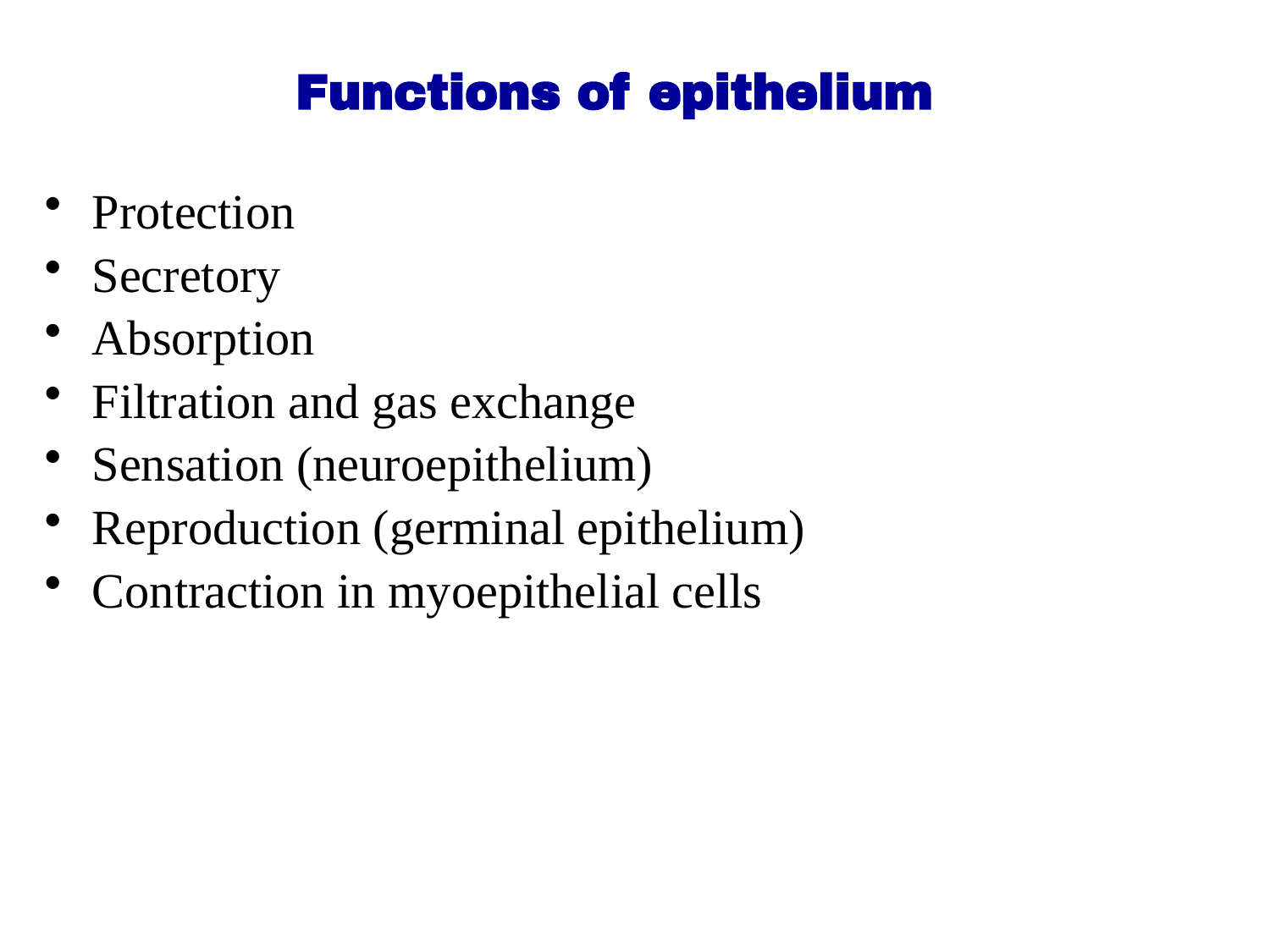

# Functions of epithelium
Protection
Secretory
Absorption
Filtration and gas exchange
Sensation (neuroepithelium)
Reproduction (germinal epithelium)
Contraction in myoepithelial cells